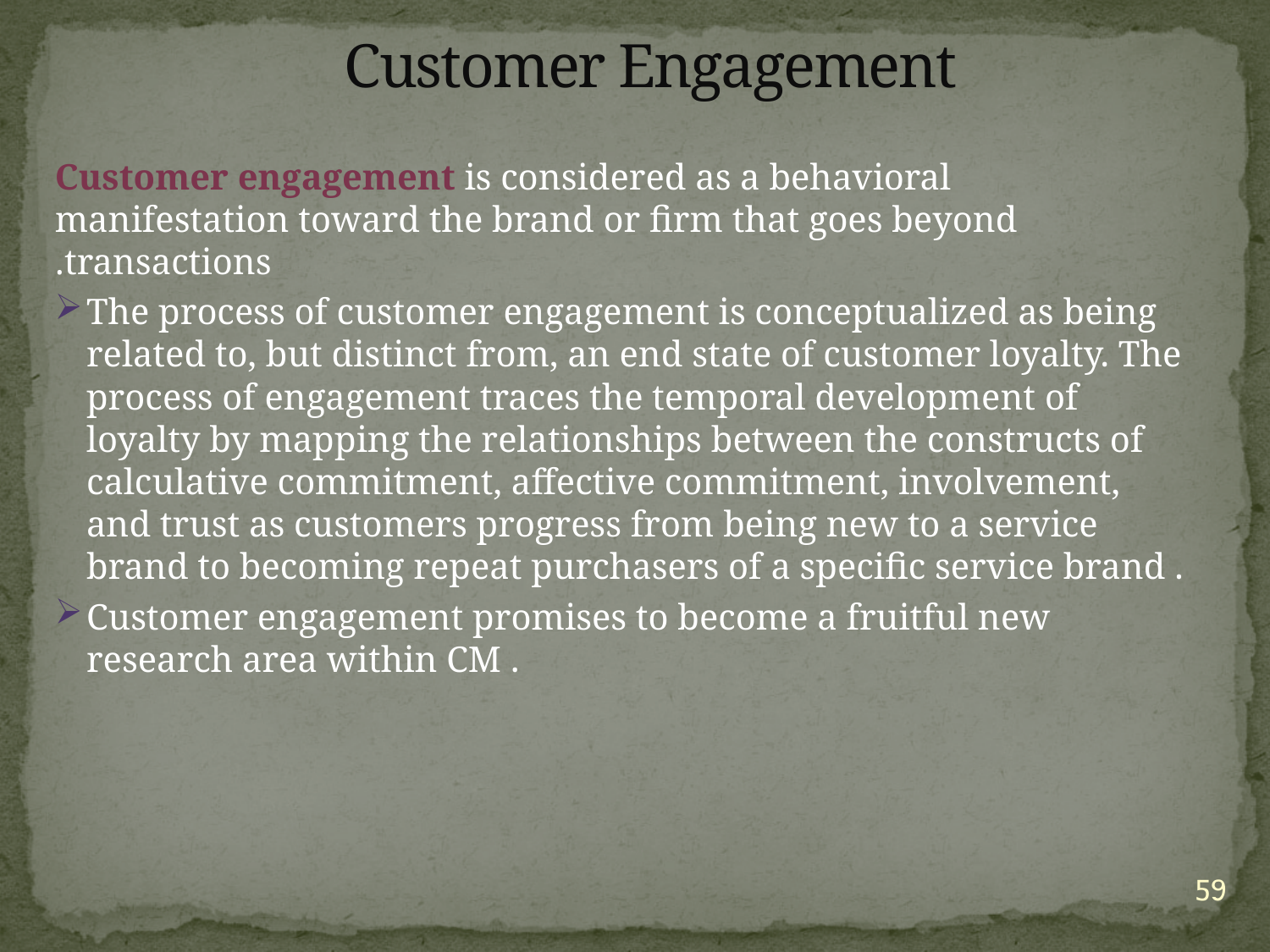

# Customer Engagement
Customer engagement is considered as a behavioral manifestation toward the brand or firm that goes beyond transactions.
The process of customer engagement is conceptualized as being related to, but distinct from, an end state of customer loyalty. The process of engagement traces the temporal development of loyalty by mapping the relationships between the constructs of calculative commitment, affective commitment, involvement, and trust as customers progress from being new to a service brand to becoming repeat purchasers of a specific service brand .
Customer engagement promises to become a fruitful new research area within CM .

59